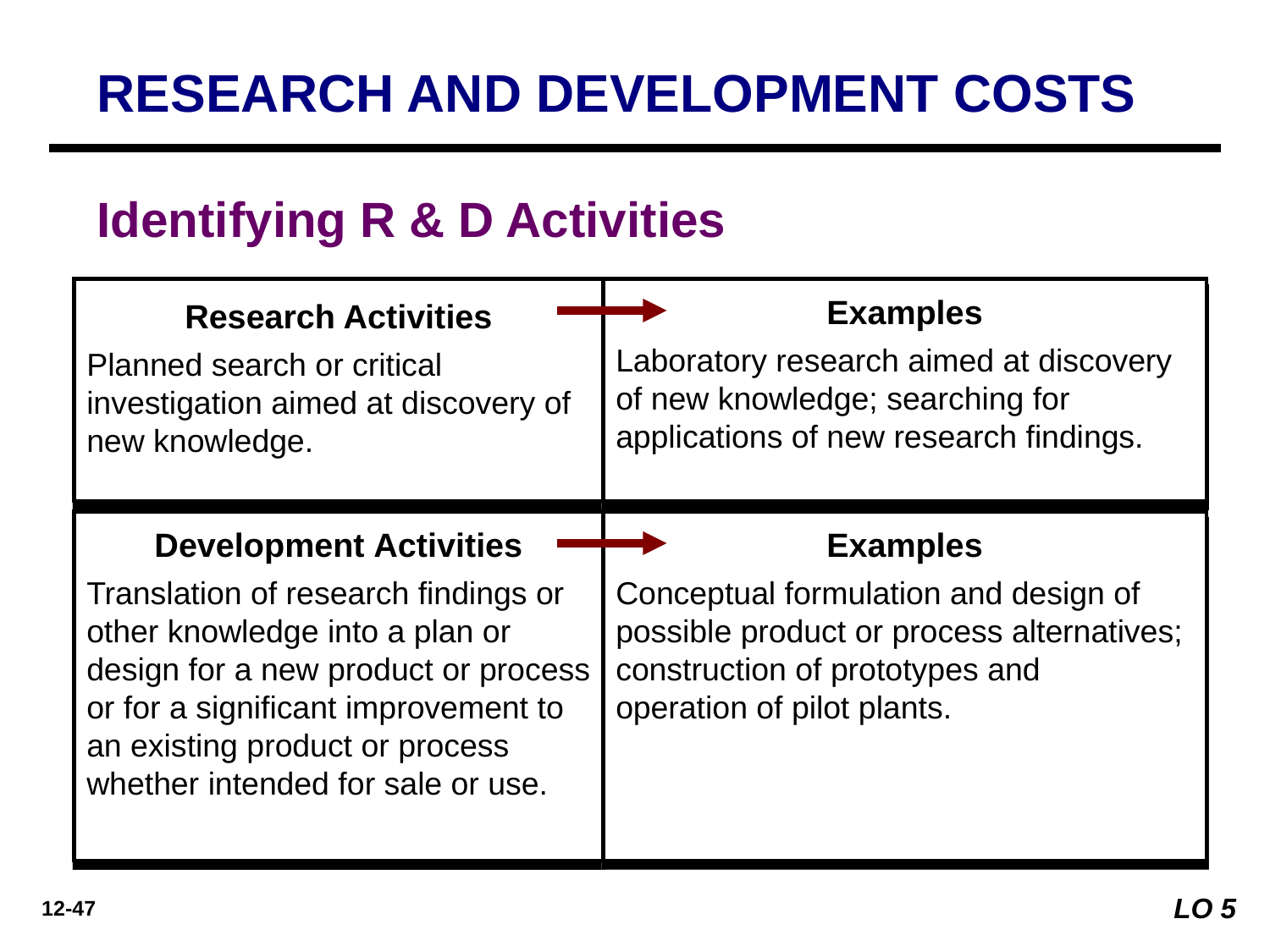

RESEARCH AND DEVELOPMENT COSTS

Identifying R & D Activities
Research Activities
Planned search or critical investigation aimed at discovery of new knowledge.

Examples
Laboratory research aimed at discovery of new knowledge; searching for applications of new research findings.

Development Activities
Translation of research findings or other knowledge into a plan or design for a new product or process or for a significant improvement to an existing product or process whether intended for sale or use.

Examples
Conceptual formulation and design of possible product or process alternatives; construction of prototypes and
operation of pilot plants.

LO 5